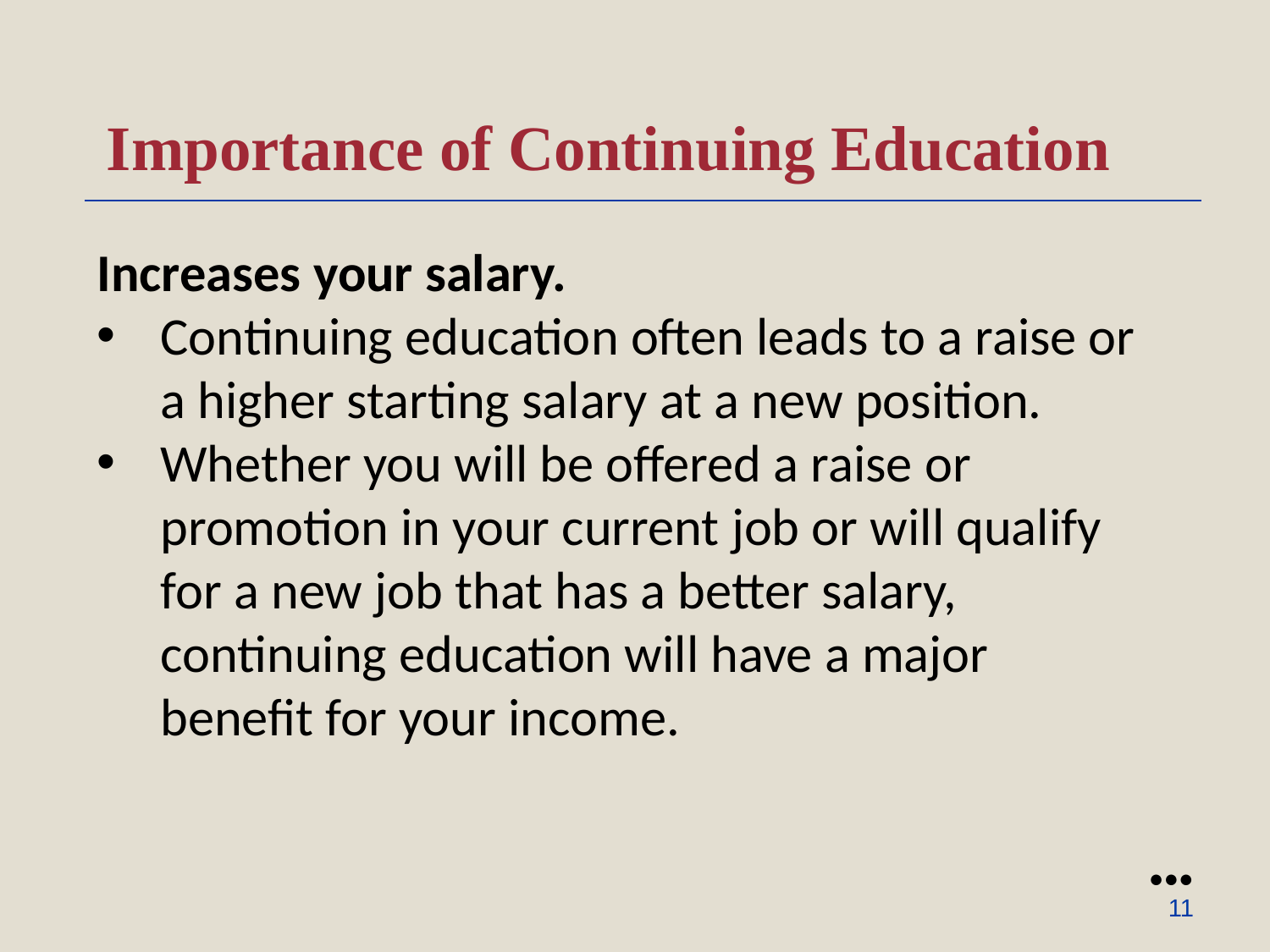

Importance of Continuing Education
Increases your salary.
Continuing education often leads to a raise or a higher starting salary at a new position.
Whether you will be offered a raise or promotion in your current job or will qualify for a new job that has a better salary, continuing education will have a major benefit for your income.
●●●
11